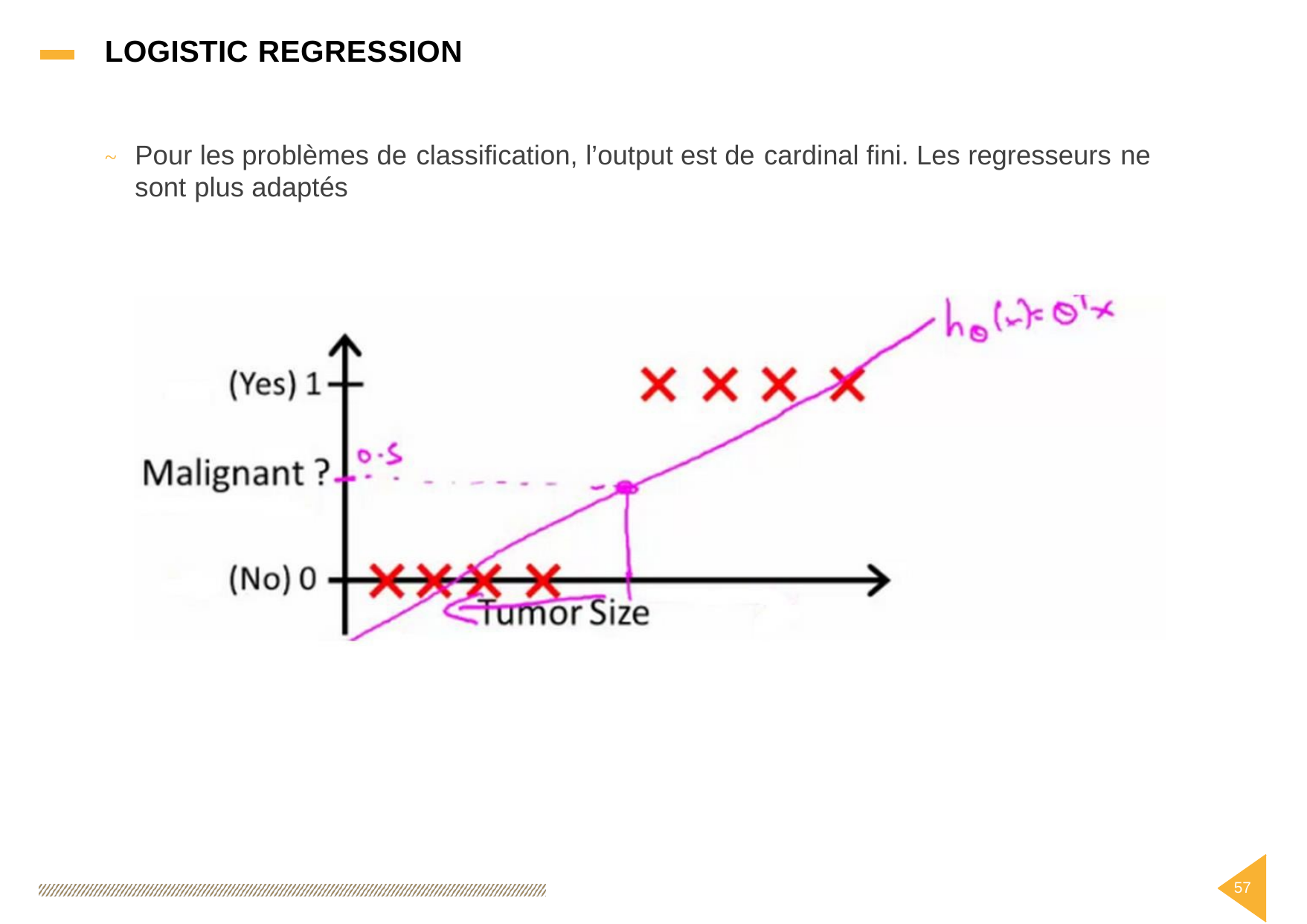

LOGISTIC REGRESSION

Pour les problèmes de
classification, l’output est de
cardinal fini. Les regresseurs
ne
~
sont
plus adaptés

57